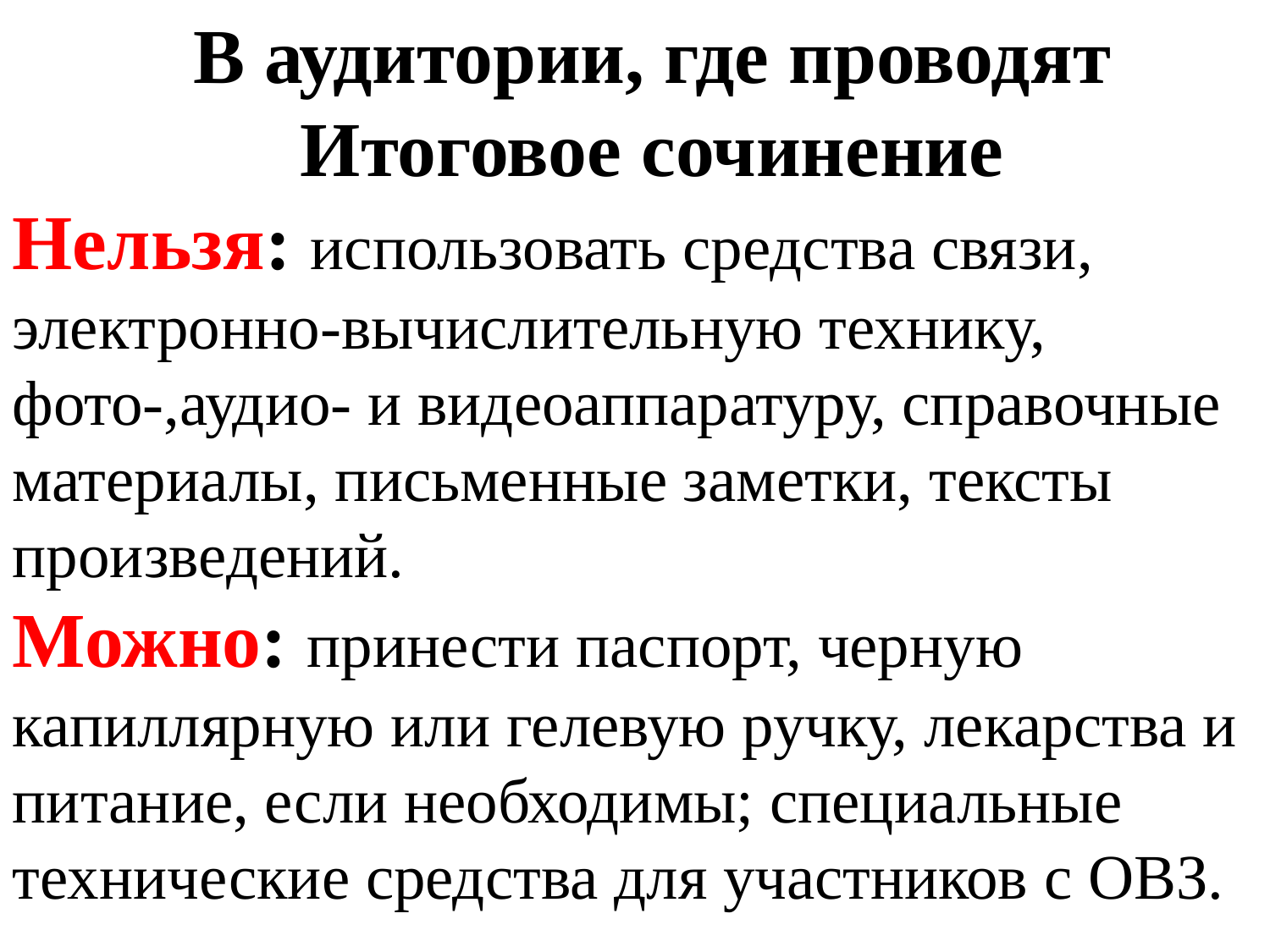

В аудитории, где проводят
Итоговое сочинение
Нельзя: использовать средства связи, электронно-вычислительную технику, фото-,аудио- и видеоаппаратуру, справочные материалы, письменные заметки, тексты произведений.
Можно: принести паспорт, черную
капиллярную или гелевую ручку, лекарства и питание, если необходимы; специальные технические средства для участников с ОВЗ.